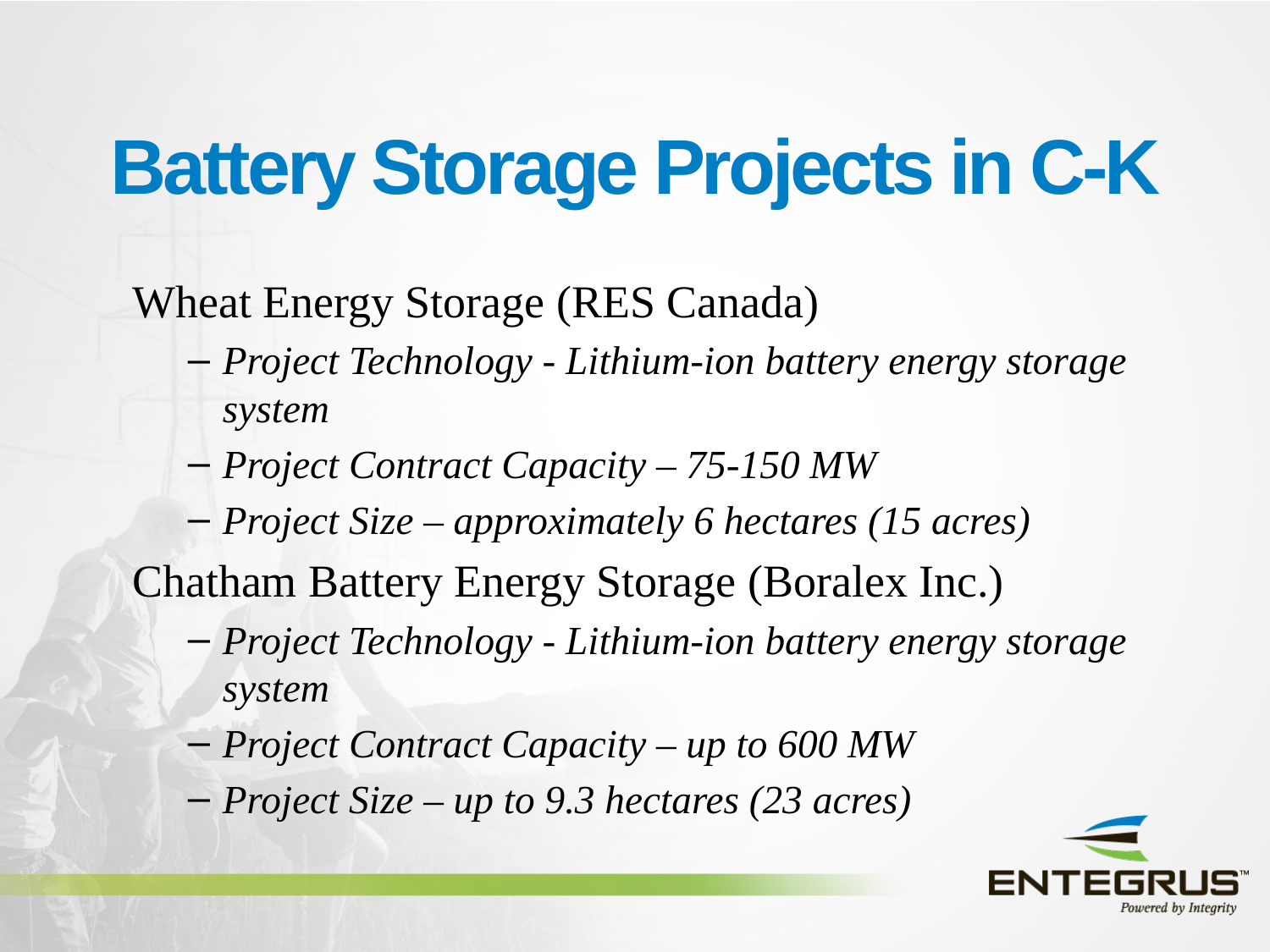

# Battery Storage Projects in C-K
Wheat Energy Storage (RES Canada)
Project Technology - Lithium-ion battery energy storage system
Project Contract Capacity – 75-150 MW
Project Size – approximately 6 hectares (15 acres)
Chatham Battery Energy Storage (Boralex Inc.)
Project Technology - Lithium-ion battery energy storage system
Project Contract Capacity – up to 600 MW
Project Size – up to 9.3 hectares (23 acres)